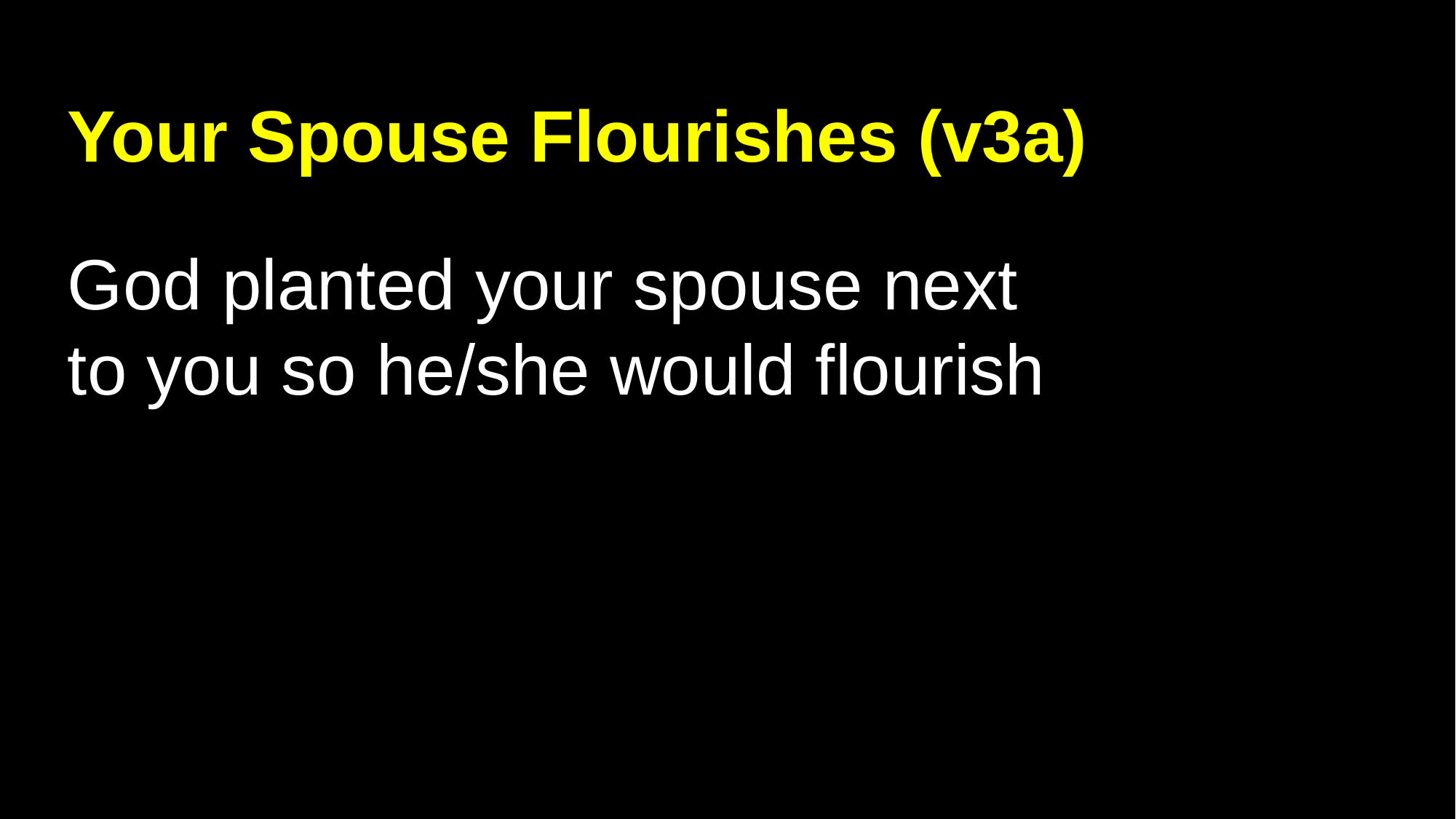

Your Spouse Flourishes (v3a)
God planted your spouse next
to you so he/she would flourish